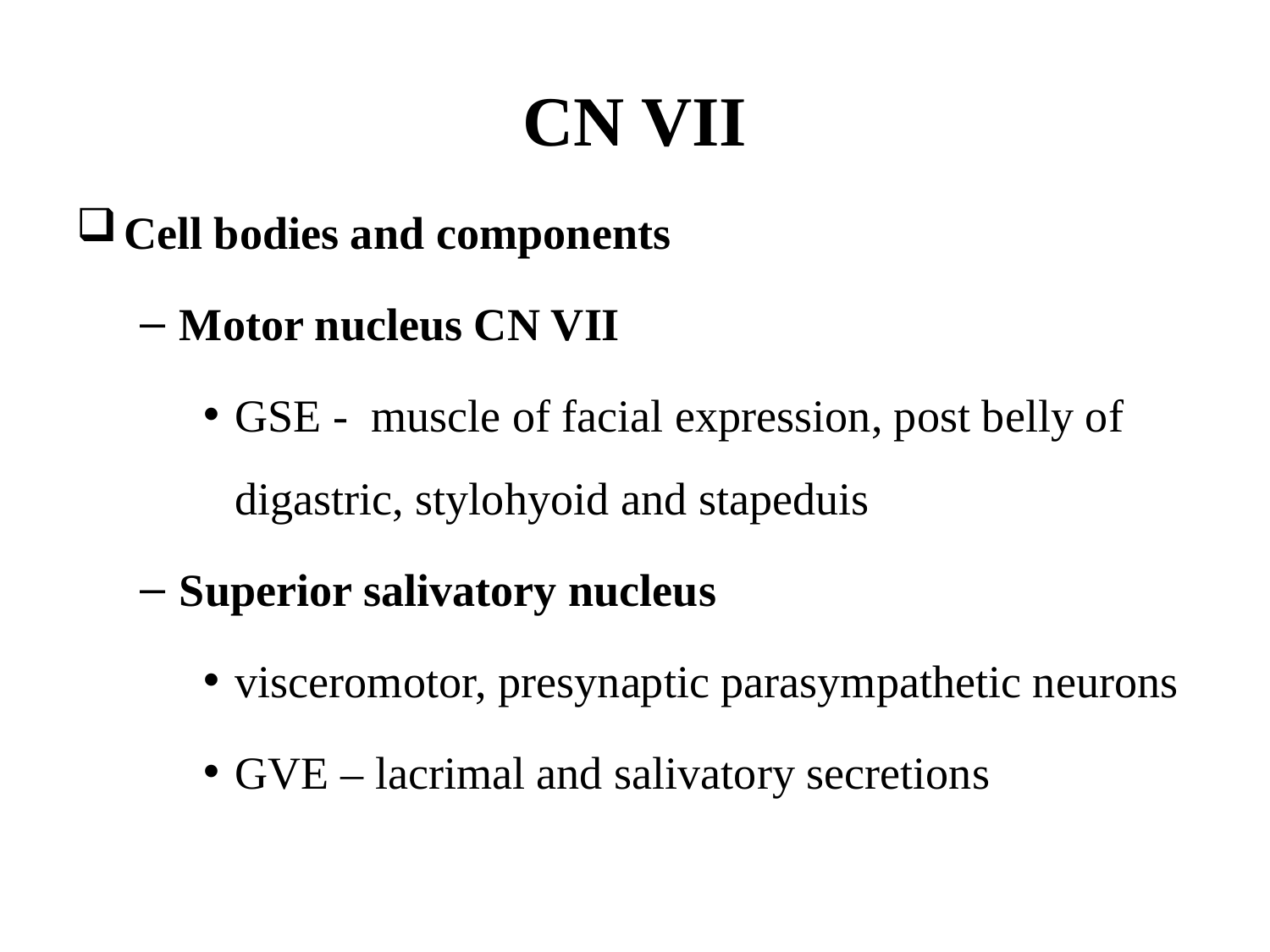

# CN VII
Cell bodies and components
Motor nucleus CN VII
GSE -  muscle of facial expression, post belly of digastric, stylohyoid and stapeduis
Superior salivatory nucleus
visceromotor, presynaptic parasympathetic neurons
GVE – lacrimal and salivatory secretions